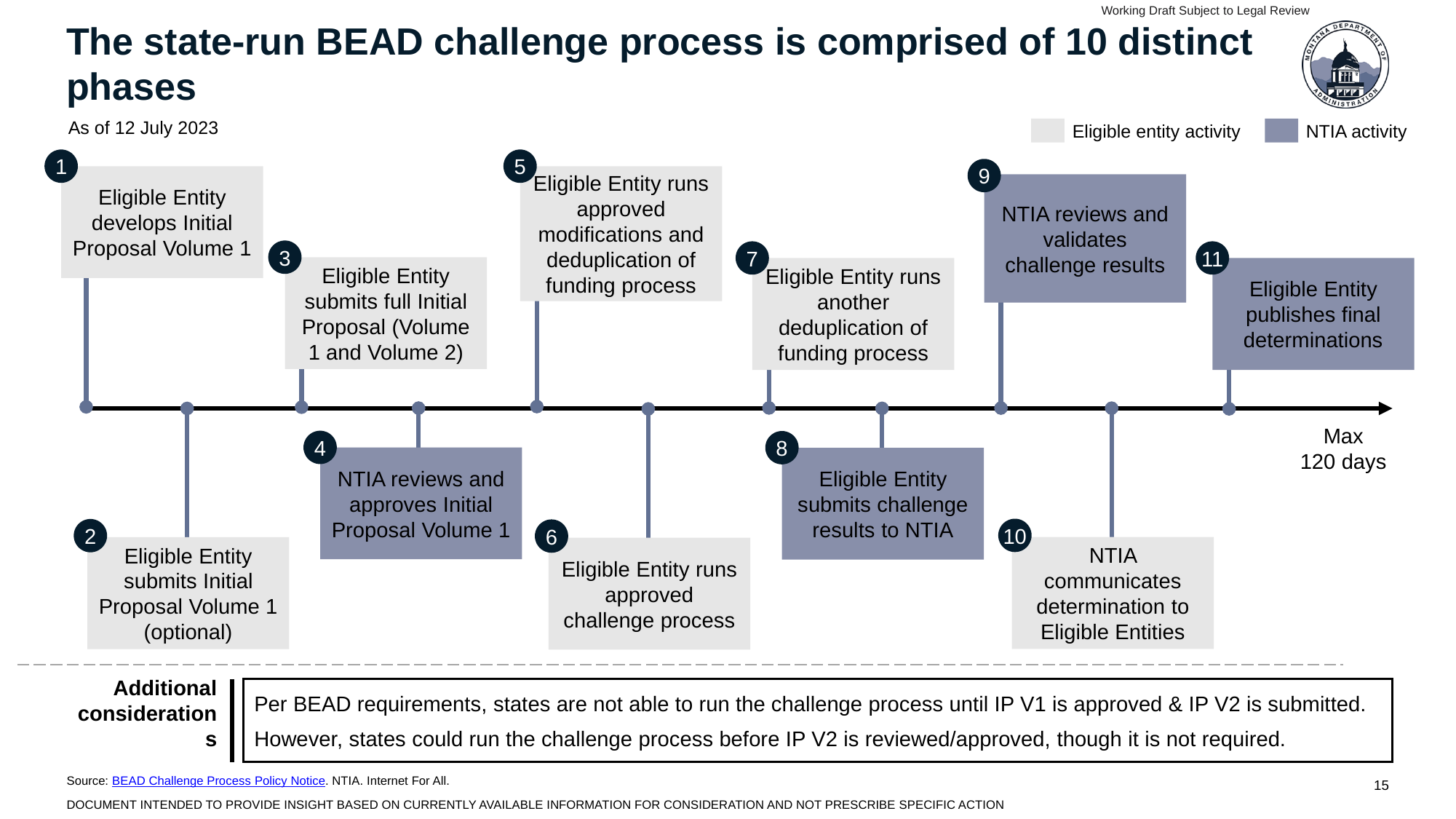

Working Draft Subject to Legal Review
# The state-run BEAD challenge process is comprised of 10 distinct phases
As of 12 July 2023

NTIA activity
Eligible entity activity
1
5
9
Eligible Entity develops Initial Proposal Volume 1
Eligible Entity runs approved modifications and deduplication of funding process
NTIA reviews and validates challenge results
3
7
11
Eligible Entity submits full Initial Proposal (Volume 1 and Volume 2)
Eligible Entity runs another deduplication of funding process
Eligible Entity publishes final determinations
Max
120 days
4
8
NTIA reviews and approves Initial Proposal Volume 1
Eligible Entity submits challenge results to NTIA
10
2
6
NTIA communicates determination to Eligible Entities
Eligible Entity submits Initial Proposal Volume 1 (optional)
Eligible Entity runs approved challenge process
Additional considerations
Per BEAD requirements, states are not able to run the challenge process until IP V1 is approved & IP V2 is submitted.
However, states could run the challenge process before IP V2 is reviewed/approved, though it is not required.
Source: BEAD Challenge Process Policy Notice. NTIA. Internet For All.
DOCUMENT INTENDED TO PROVIDE INSIGHT BASED ON CURRENTLY AVAILABLE INFORMATION FOR CONSIDERATION AND NOT PRESCRIBE SPECIFIC ACTION